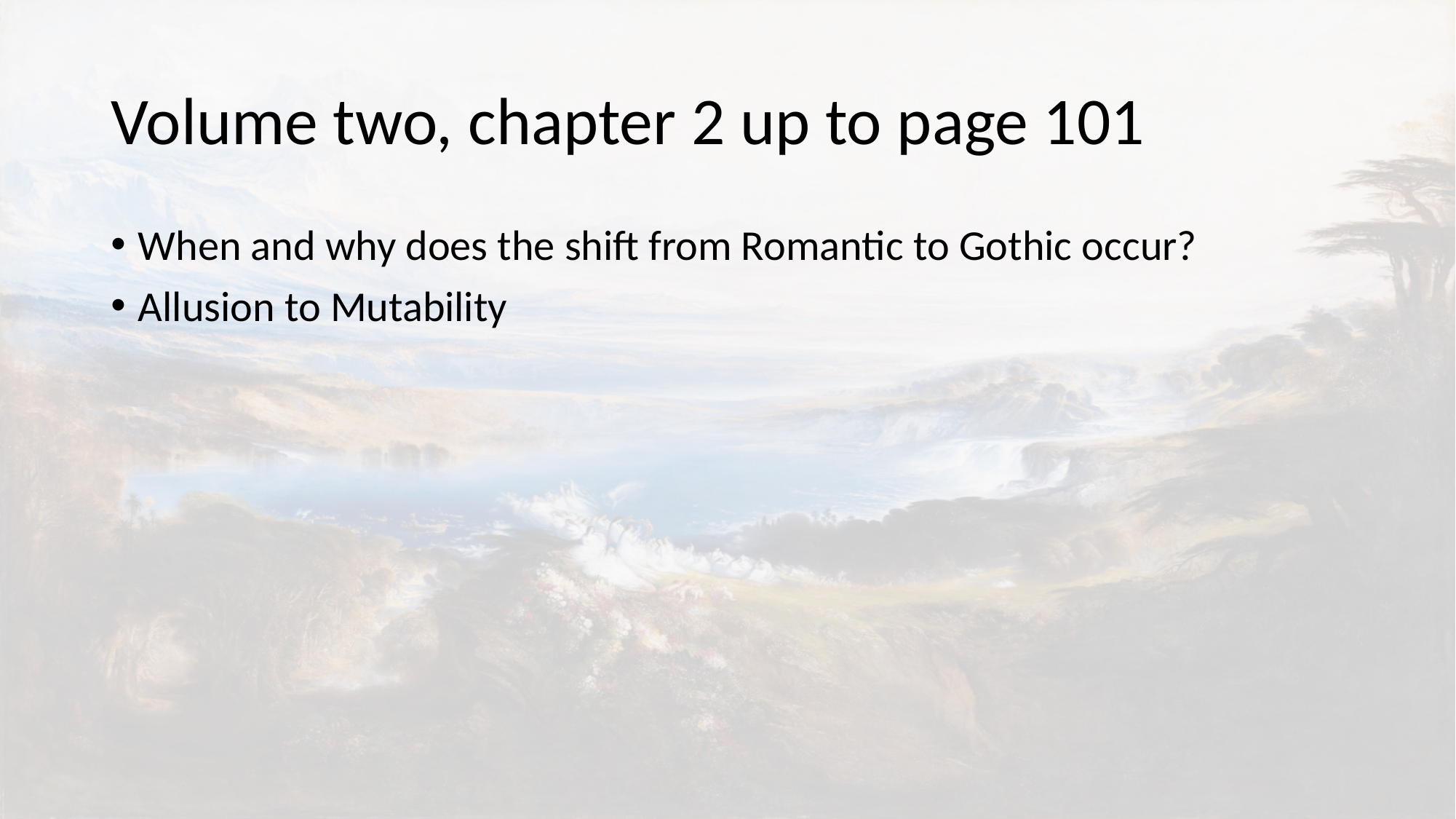

# Volume two, chapter 2 up to page 101
When and why does the shift from Romantic to Gothic occur?
Allusion to Mutability